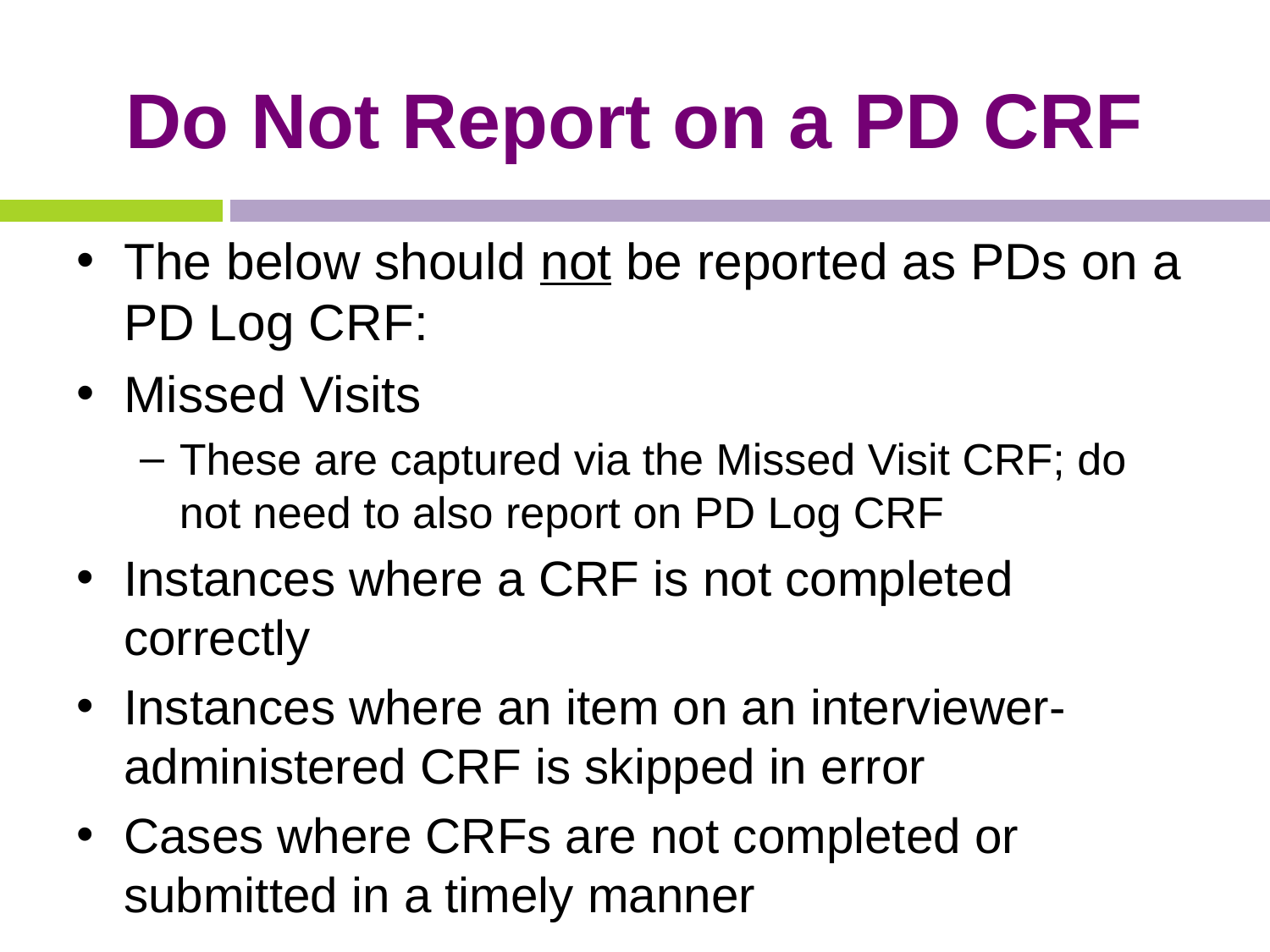

# Do Not Report on a PD CRF
The below should not be reported as PDs on a PD Log CRF:
Missed Visits
These are captured via the Missed Visit CRF; do not need to also report on PD Log CRF
Instances where a CRF is not completed correctly
Instances where an item on an interviewer-administered CRF is skipped in error
Cases where CRFs are not completed or submitted in a timely manner